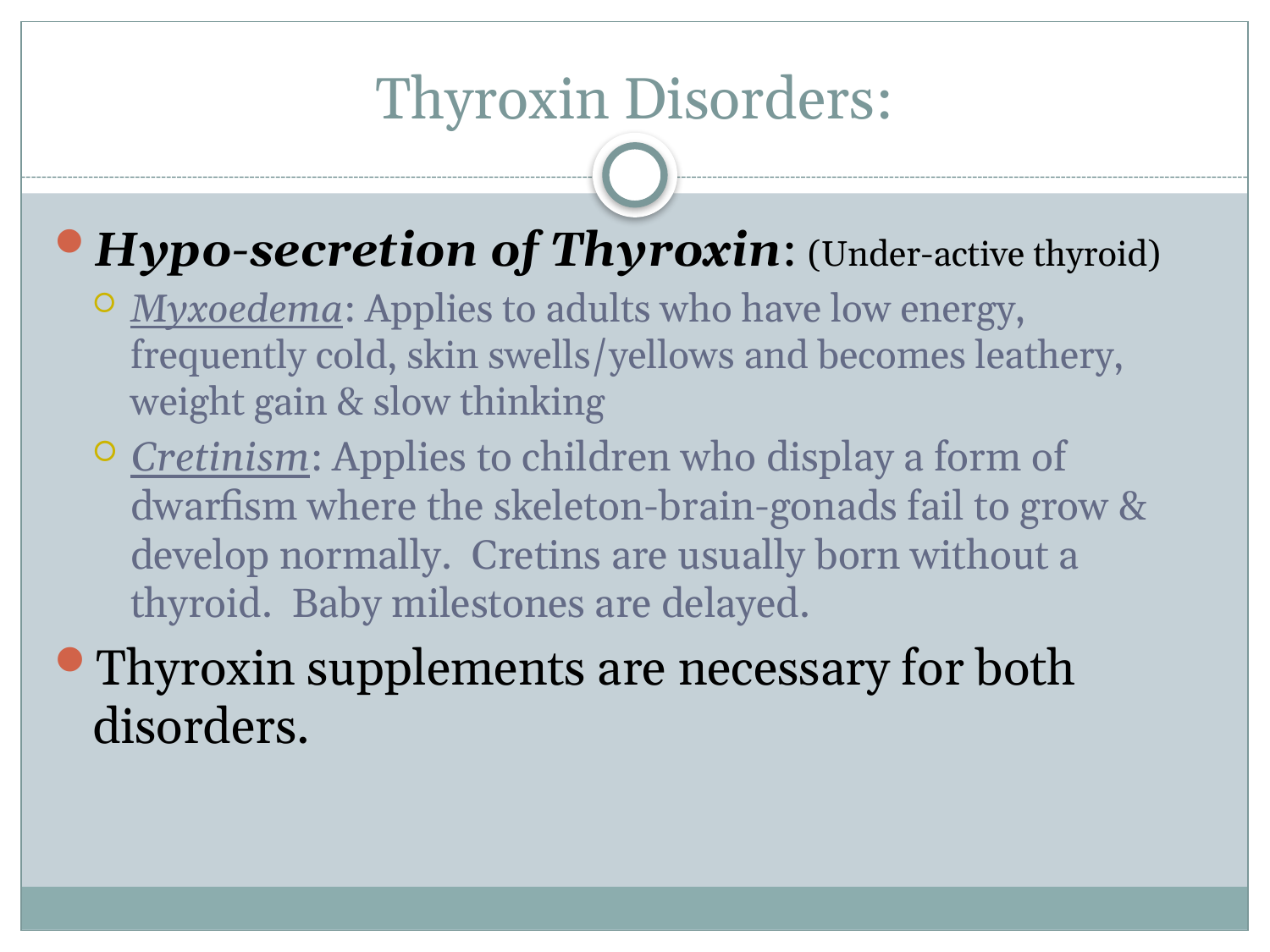

# Thyroxin Disorders:
Hypo-secretion of Thyroxin: (Under-active thyroid)
Myxoedema: Applies to adults who have low energy, frequently cold, skin swells/yellows and becomes leathery, weight gain & slow thinking
Cretinism: Applies to children who display a form of dwarfism where the skeleton-brain-gonads fail to grow & develop normally.  Cretins are usually born without a thyroid.  Baby milestones are delayed.
Thyroxin supplements are necessary for both disorders.